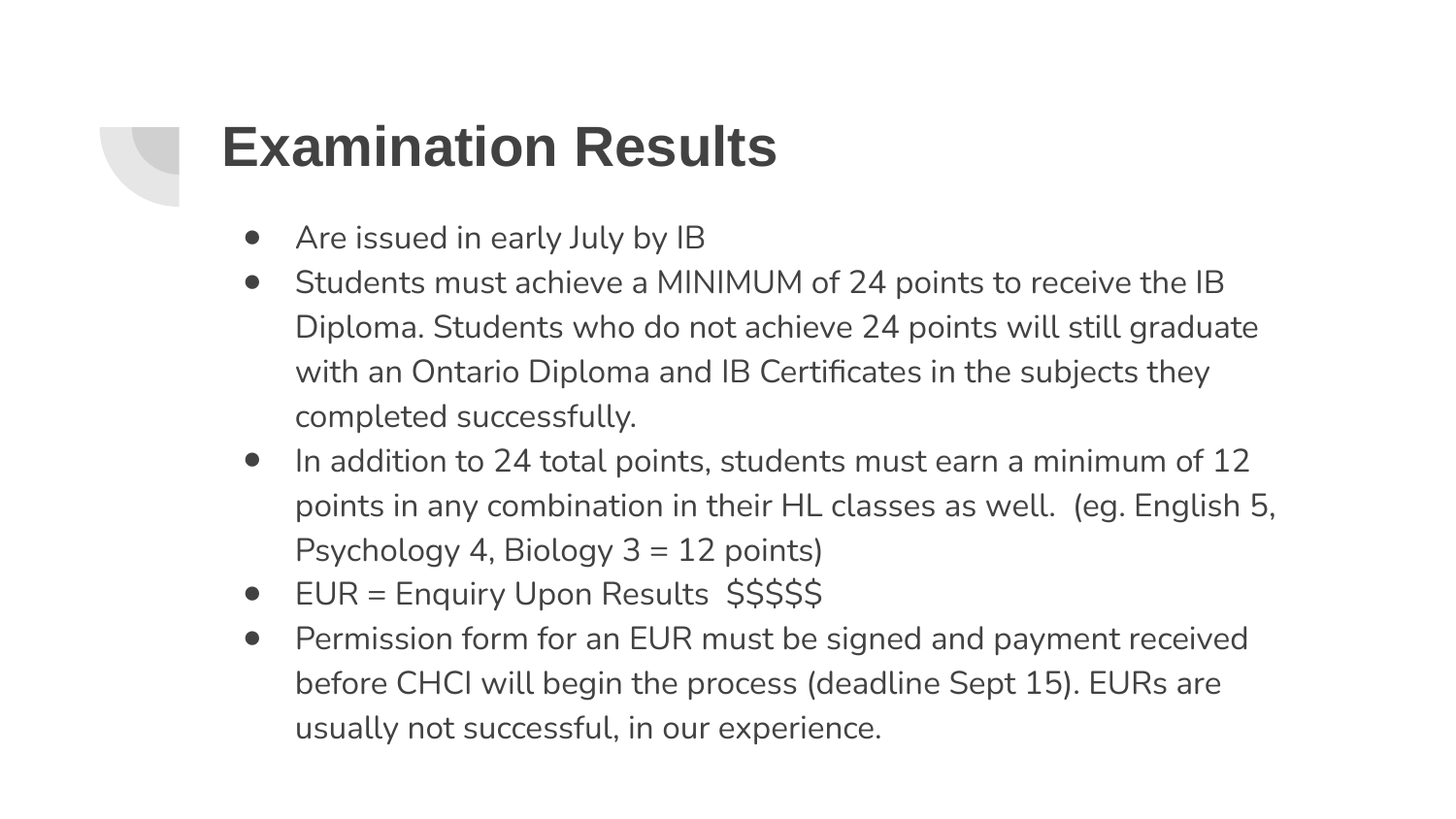

# Examination Results
Are issued in early July by IB
Students must achieve a MINIMUM of 24 points to receive the IB Diploma. Students who do not achieve 24 points will still graduate with an Ontario Diploma and IB Certificates in the subjects they completed successfully.
In addition to 24 total points, students must earn a minimum of 12 points in any combination in their HL classes as well.  (eg. English 5, Psychology 4, Biology 3 = 12 points)
EUR = Enquiry Upon Results  $$$$$
Permission form for an EUR must be signed and payment received before CHCI will begin the process (deadline Sept 15). EURs are usually not successful, in our experience.